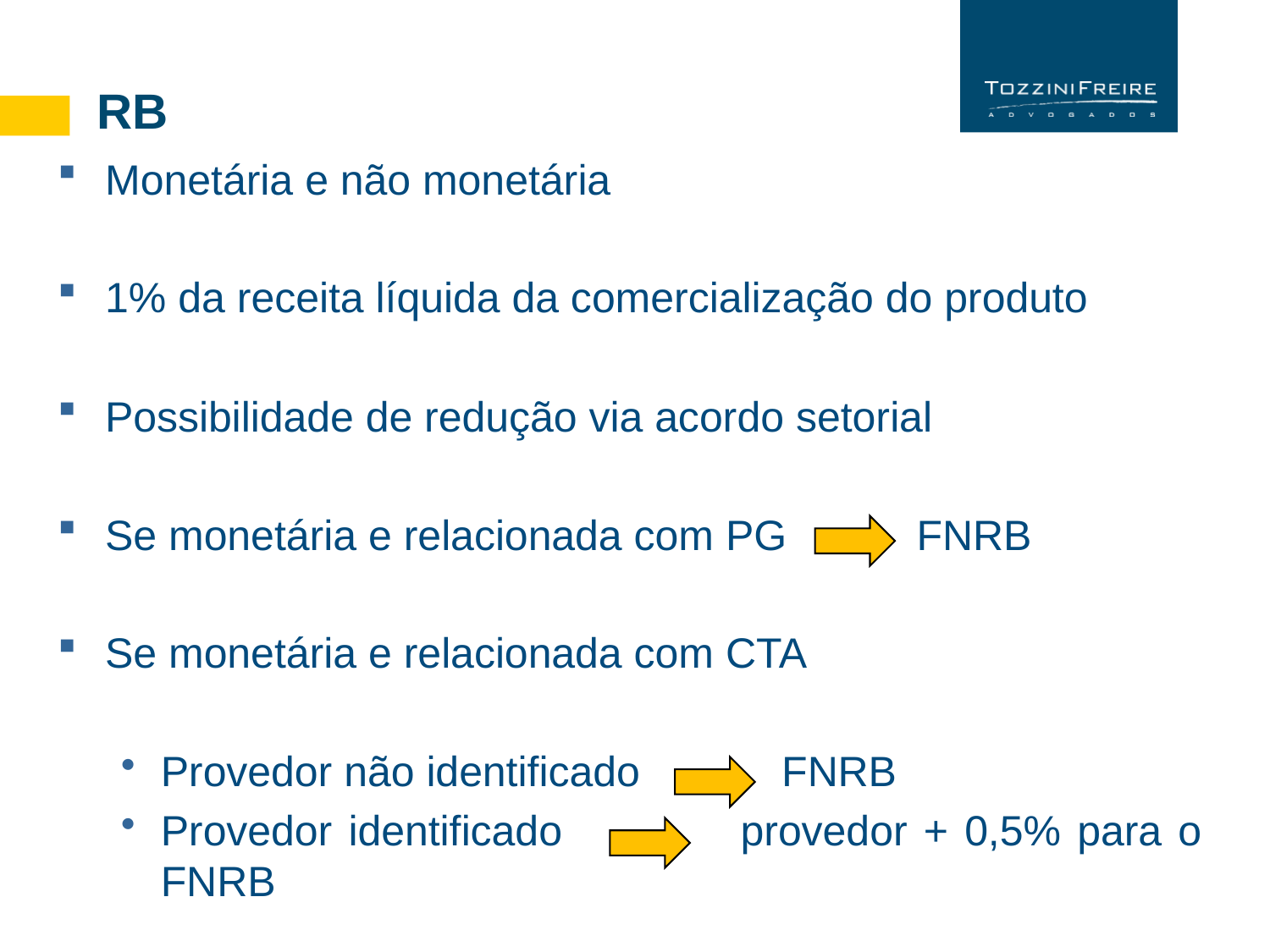

RB

Monetária e não monetária

1% da receita líquida da comercialização do produto

Possibilidade de redução via acordo setorial

Se monetária e relacionada com PG           FNRB

Se monetária e relacionada com CTA

Provedor não identificado            FNRB
Provedor identificado           provedor + 0,5% para o FNRB